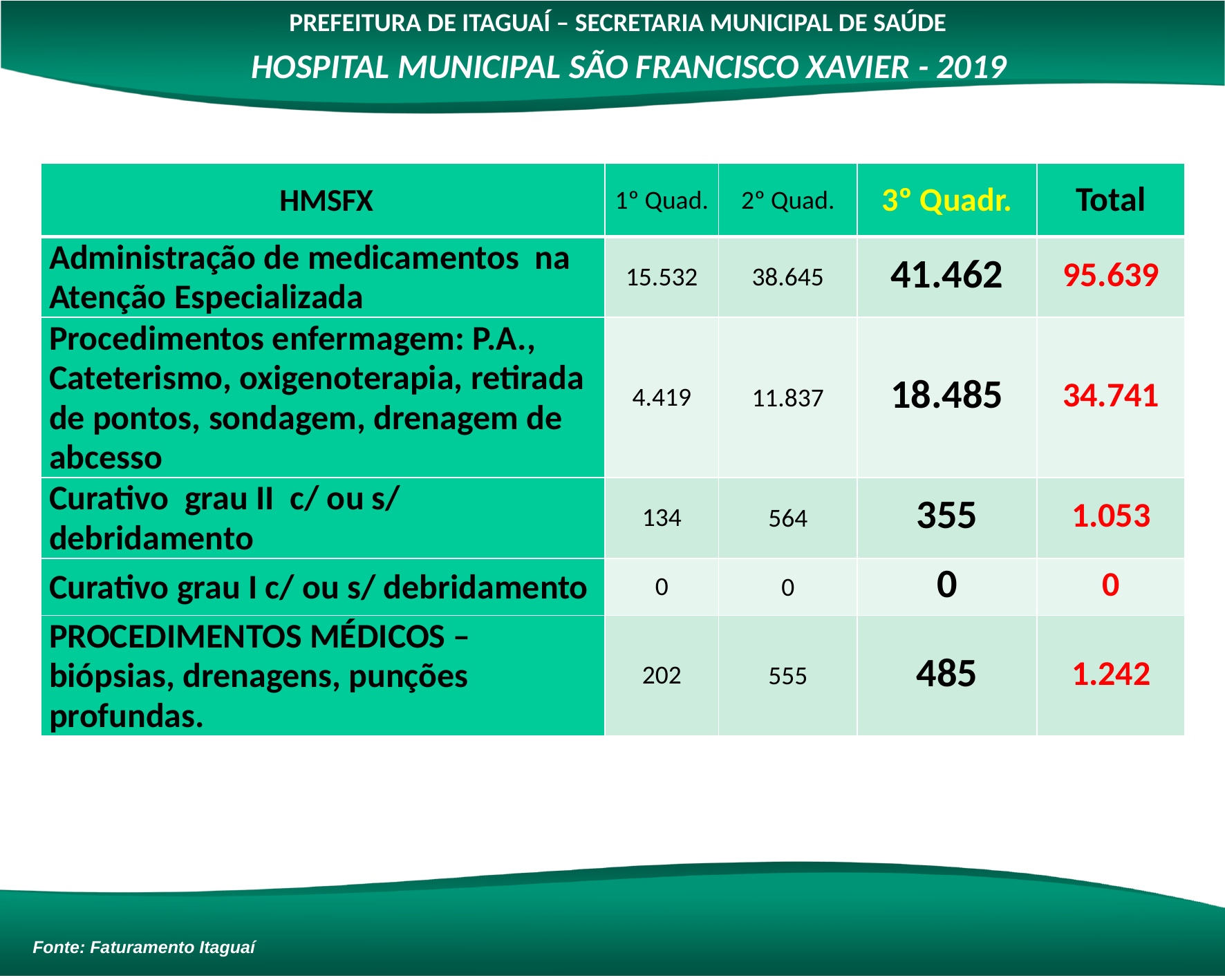

PREFEITURA DE ITAGUAÍ – SECRETARIA MUNICIPAL DE SAÚDE
HOSPITAL MUNICIPAL SÃO FRANCISCO XAVIER - 2019
| HMSFX | 1º Quad. | 2º Quad. | 3º Quadr. | Total |
| --- | --- | --- | --- | --- |
| Administração de medicamentos na Atenção Especializada | 15.532 | 38.645 | 41.462 | 95.639 |
| Procedimentos enfermagem: P.A., Cateterismo, oxigenoterapia, retirada de pontos, sondagem, drenagem de abcesso | 4.419 | 11.837 | 18.485 | 34.741 |
| Curativo grau II c/ ou s/ debridamento | 134 | 564 | 355 | 1.053 |
| Curativo grau I c/ ou s/ debridamento | 0 | 0 | 0 | 0 |
| PROCEDIMENTOS MÉDICOS – biópsias, drenagens, punções profundas. | 202 | 555 | 485 | 1.242 |
Fonte: Faturamento Itaguaí